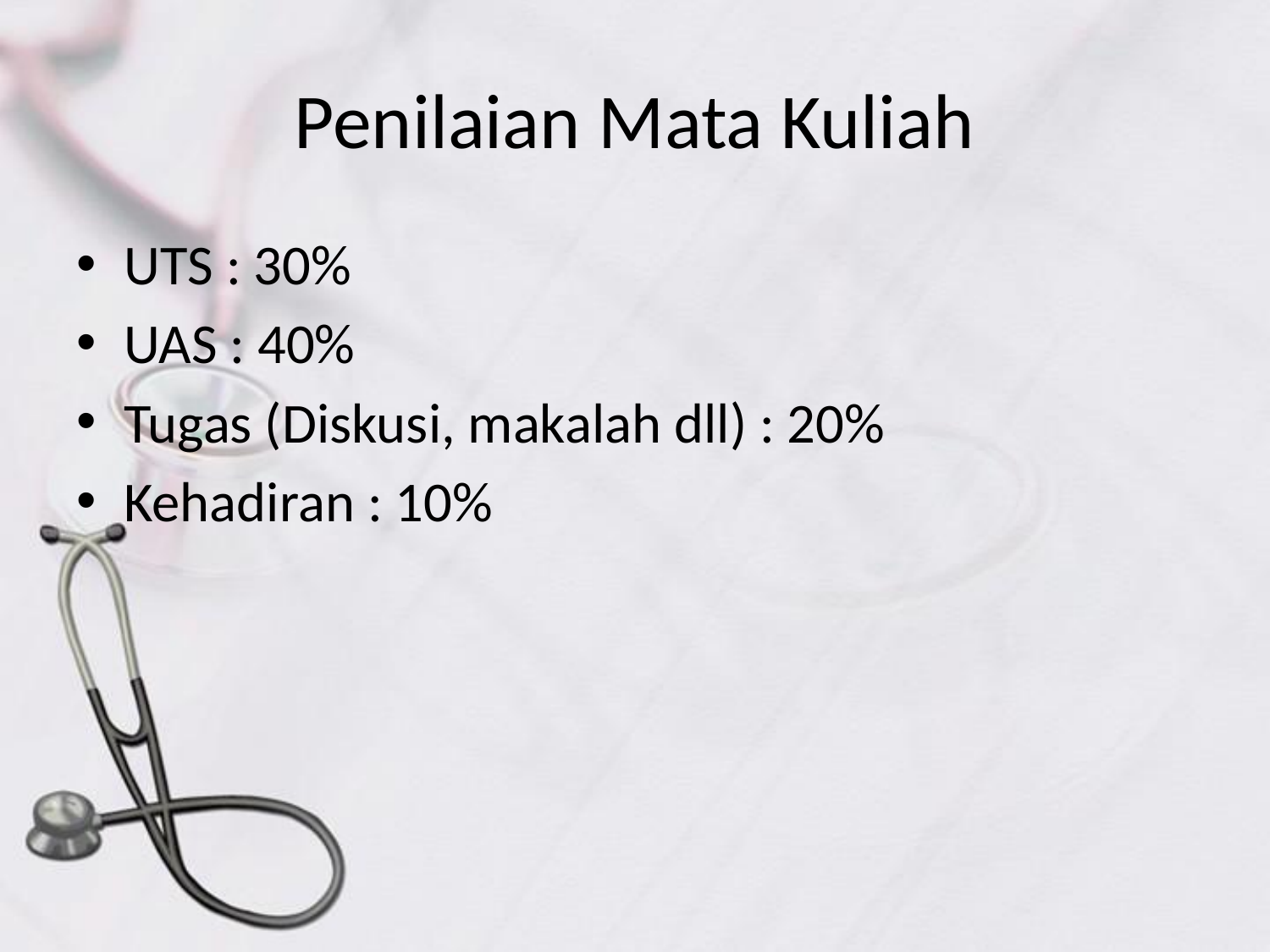

# Penilaian Mata Kuliah
UTS : 30%
UAS : 40%
Tugas (Diskusi, makalah dll) : 20%
Kehadiran : 10%